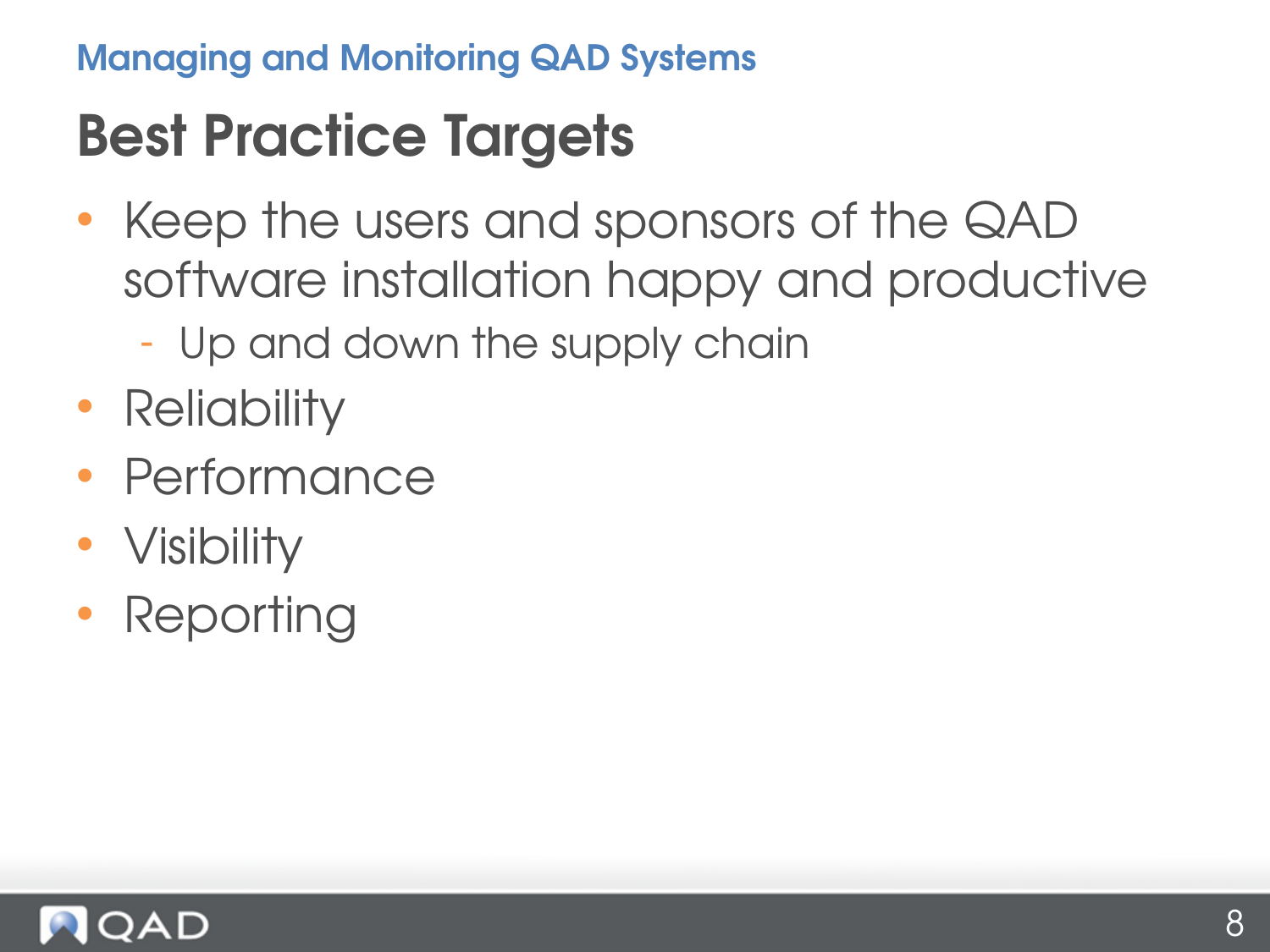

Managing and Monitoring QAD Systems
# Best Practice Targets
Keep the users and sponsors of the QAD software installation happy and productive
Up and down the supply chain
Reliability
Performance
Visibility
Reporting

8